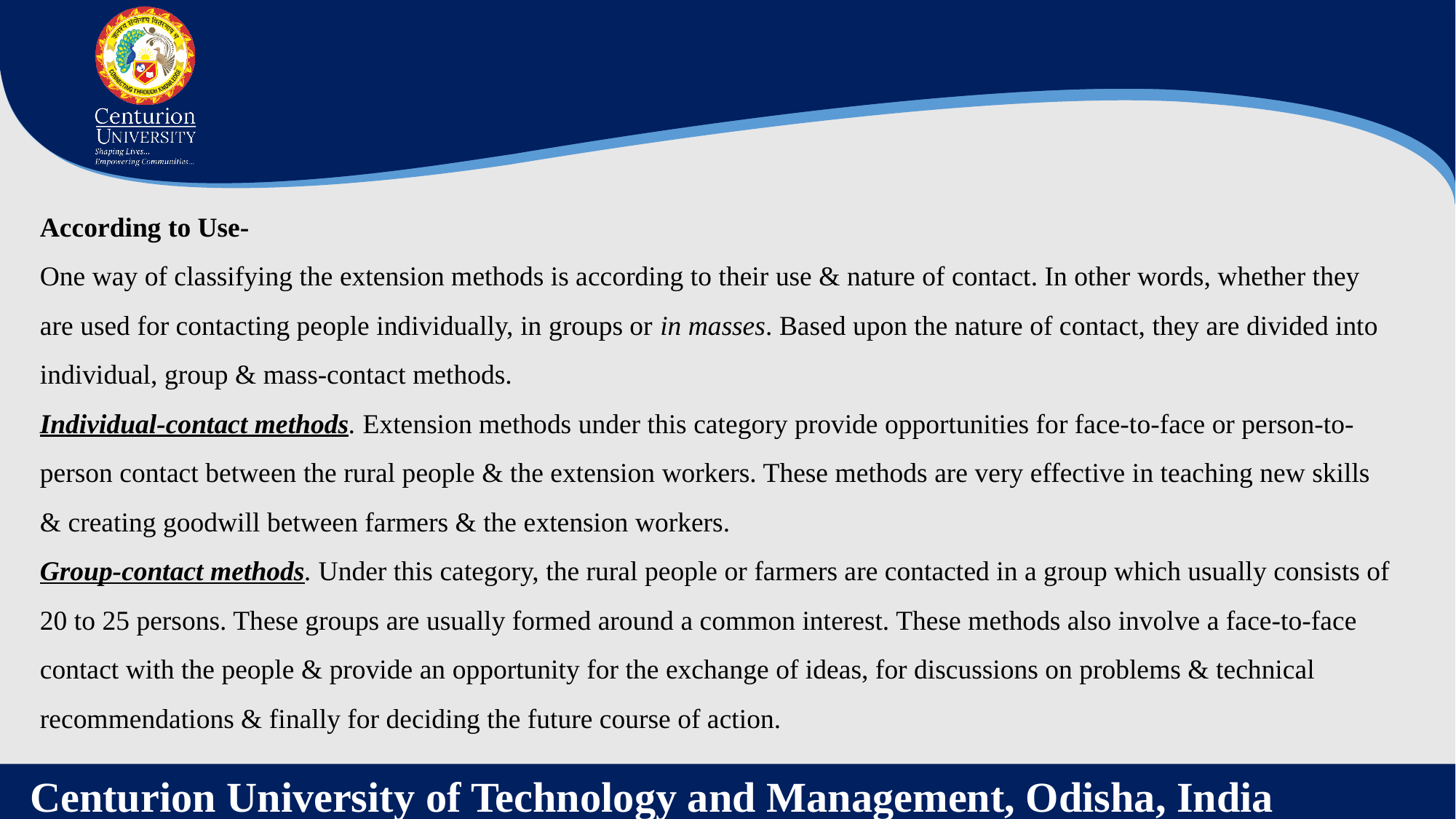

According to Use-
One way of classifying the extension methods is according to their use & nature of contact. In other words, whether they are used for contacting people individually, in groups or in masses. Based upon the nature of contact, they are divided into individual, group & mass-contact methods.
Individual-contact methods. Extension methods under this category provide opportunities for face-to-face or person-to-person contact between the rural people & the extension workers. These methods are very effective in teaching new skills & creating goodwill between farmers & the extension workers.
Group-contact methods. Under this category, the rural people or farmers are contacted in a group which usually consists of 20 to 25 persons. These groups are usually formed around a common interest. These methods also involve a face-to-face contact with the people & provide an opportunity for the exchange of ideas, for discussions on problems & technical recommendations & finally for deciding the future course of action.